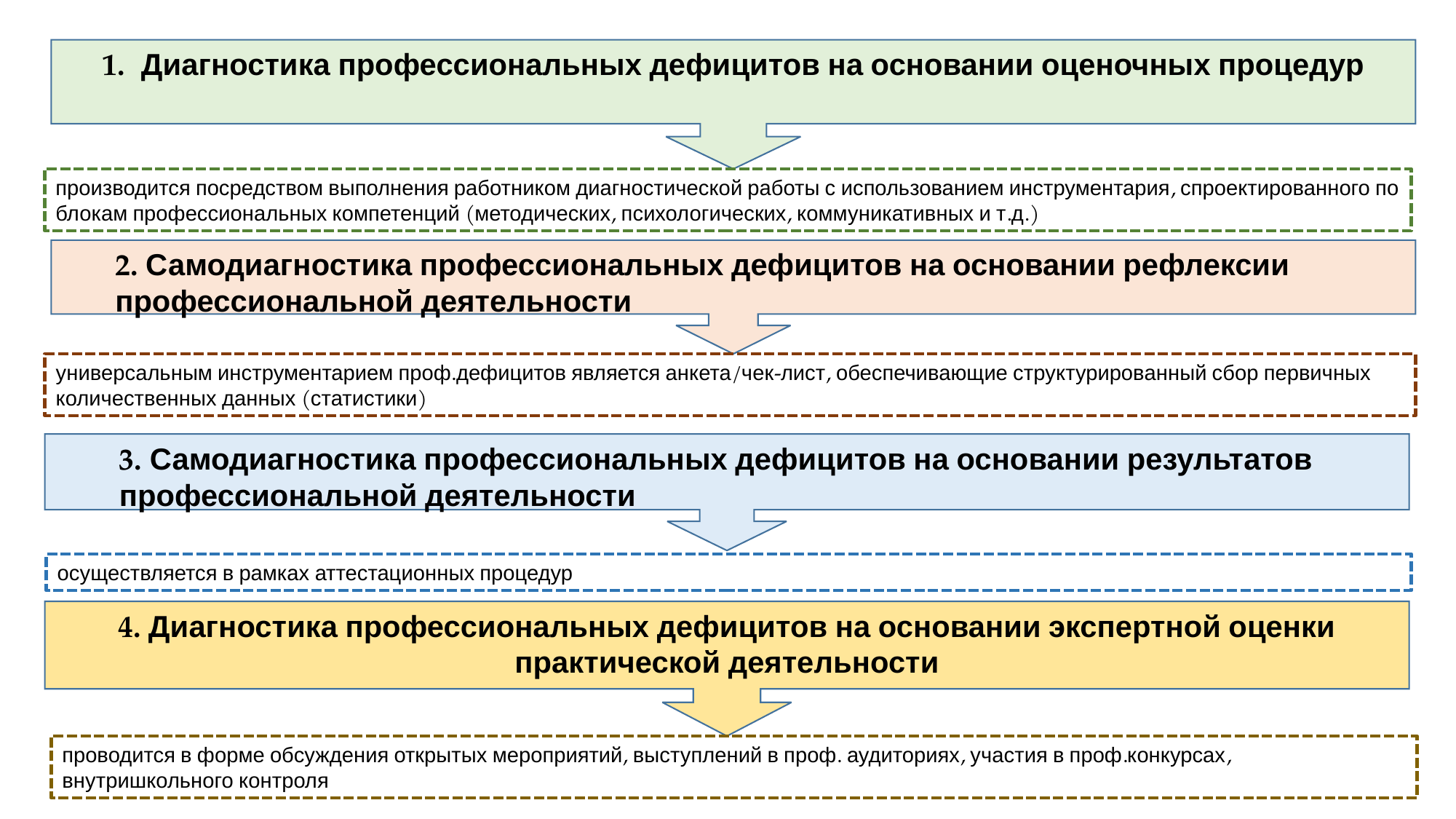

Диагностика профессиональных дефицитов на основании оценочных процедур
производится посредством выполнения работником диагностической работы с использованием инструментария, спроектированного по блокам профессиональных компетенций (методических, психологических, коммуникативных и т.д.)
2. Самодиагностика профессиональных дефицитов на основании рефлексии профессиональной деятельности
универсальным инструментарием проф.дефицитов является анкета/чек-лист, обеспечивающие структурированный сбор первичных количественных данных (статистики)
3. Самодиагностика профессиональных дефицитов на основании результатов профессиональной деятельности

осуществляется в рамках аттестационных процедур
4. Диагностика профессиональных дефицитов на основании экспертной оценки практической деятельности

проводится в форме обсуждения открытых мероприятий, выступлений в проф. аудиториях, участия в проф.конкурсах, внутришкольного контроля